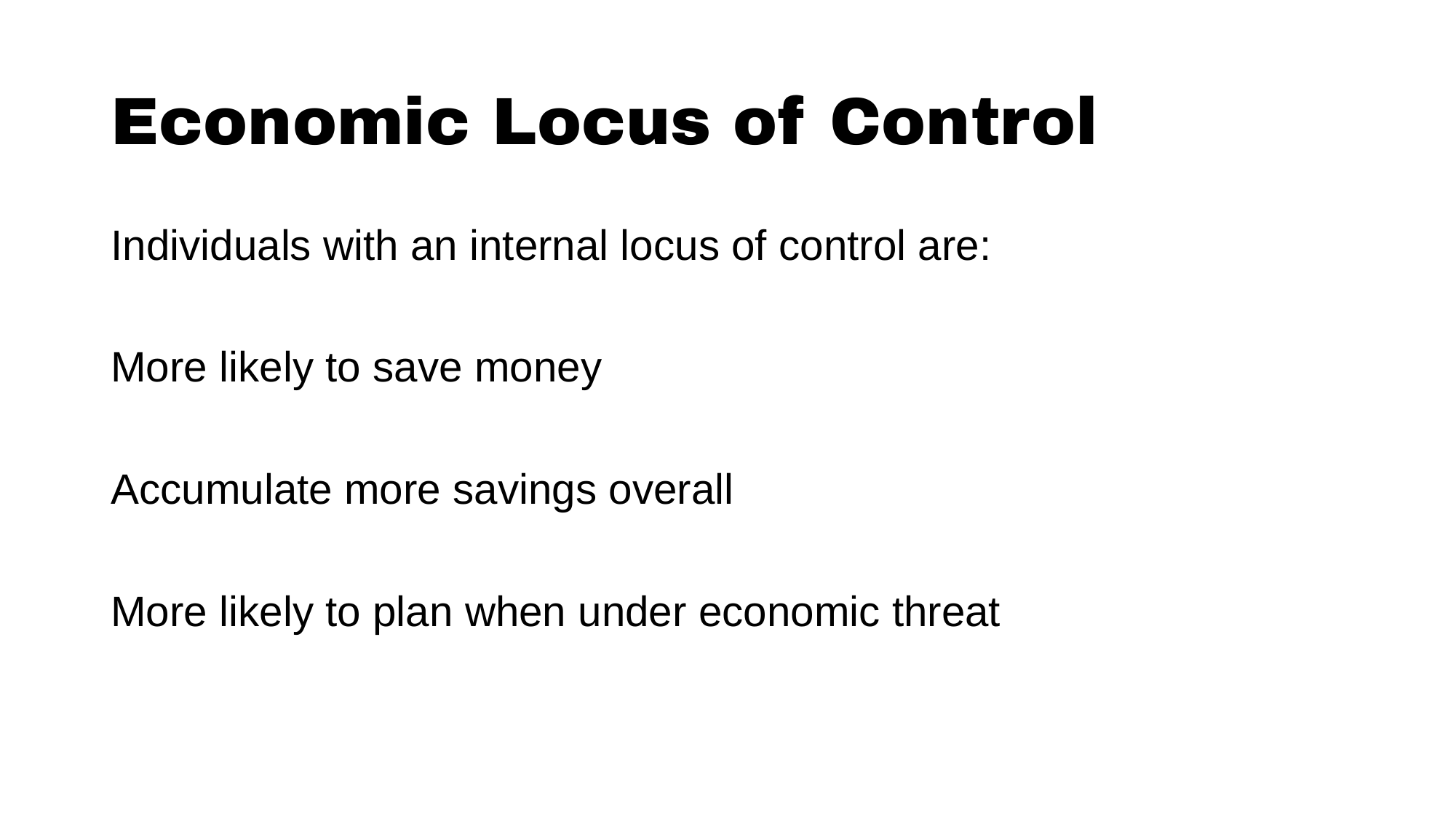

# Economic Locus of Control
Individuals with an internal locus of control are:

More likely to save money

Accumulate more savings overall

More likely to plan when under economic threat